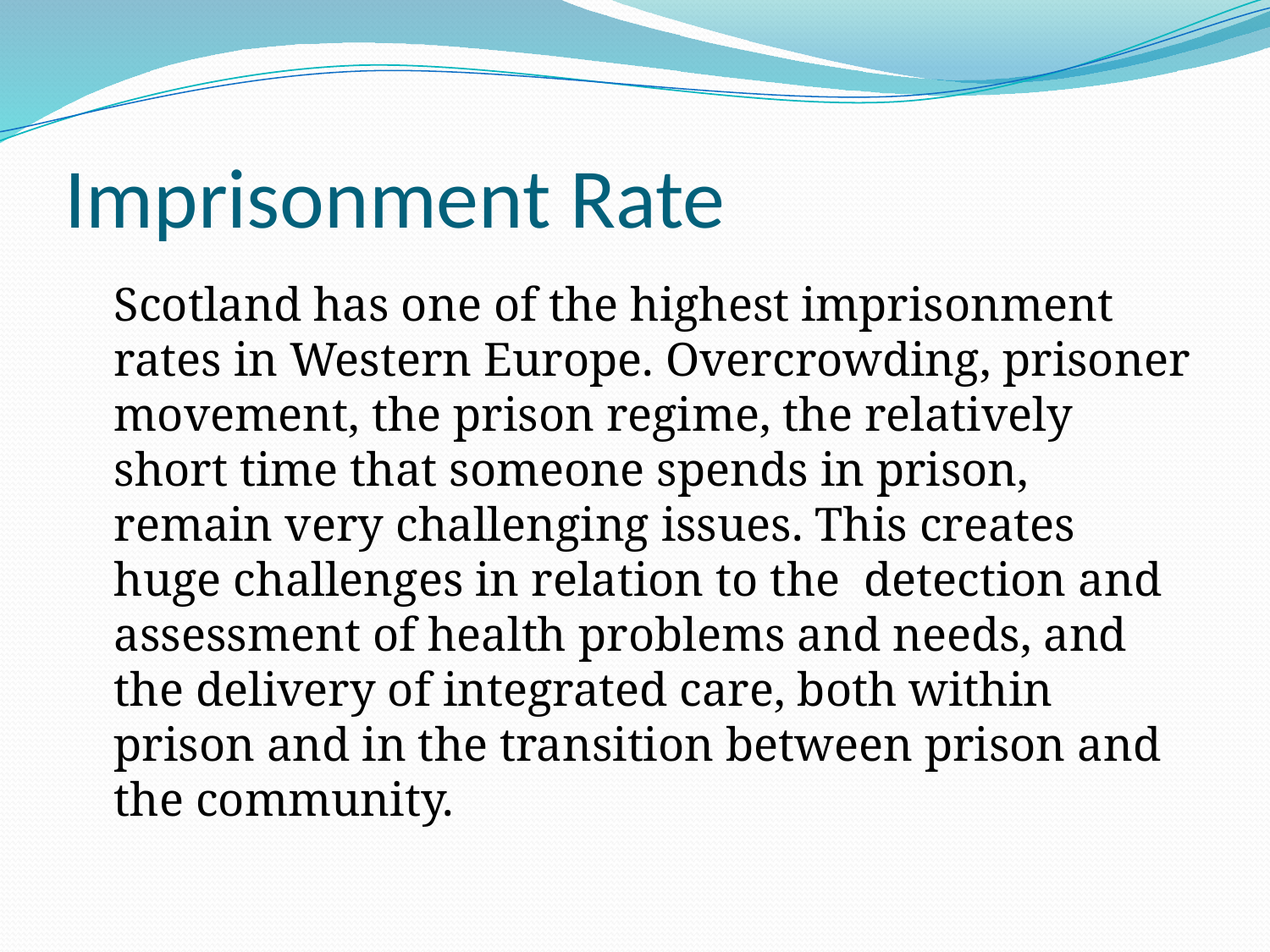

# Imprisonment Rate
	Scotland has one of the highest imprisonment rates in Western Europe. Overcrowding, prisoner movement, the prison regime, the relatively short time that someone spends in prison, remain very challenging issues. This creates huge challenges in relation to the  detection and assessment of health problems and needs, and the delivery of integrated care, both within prison and in the transition between prison and the community.